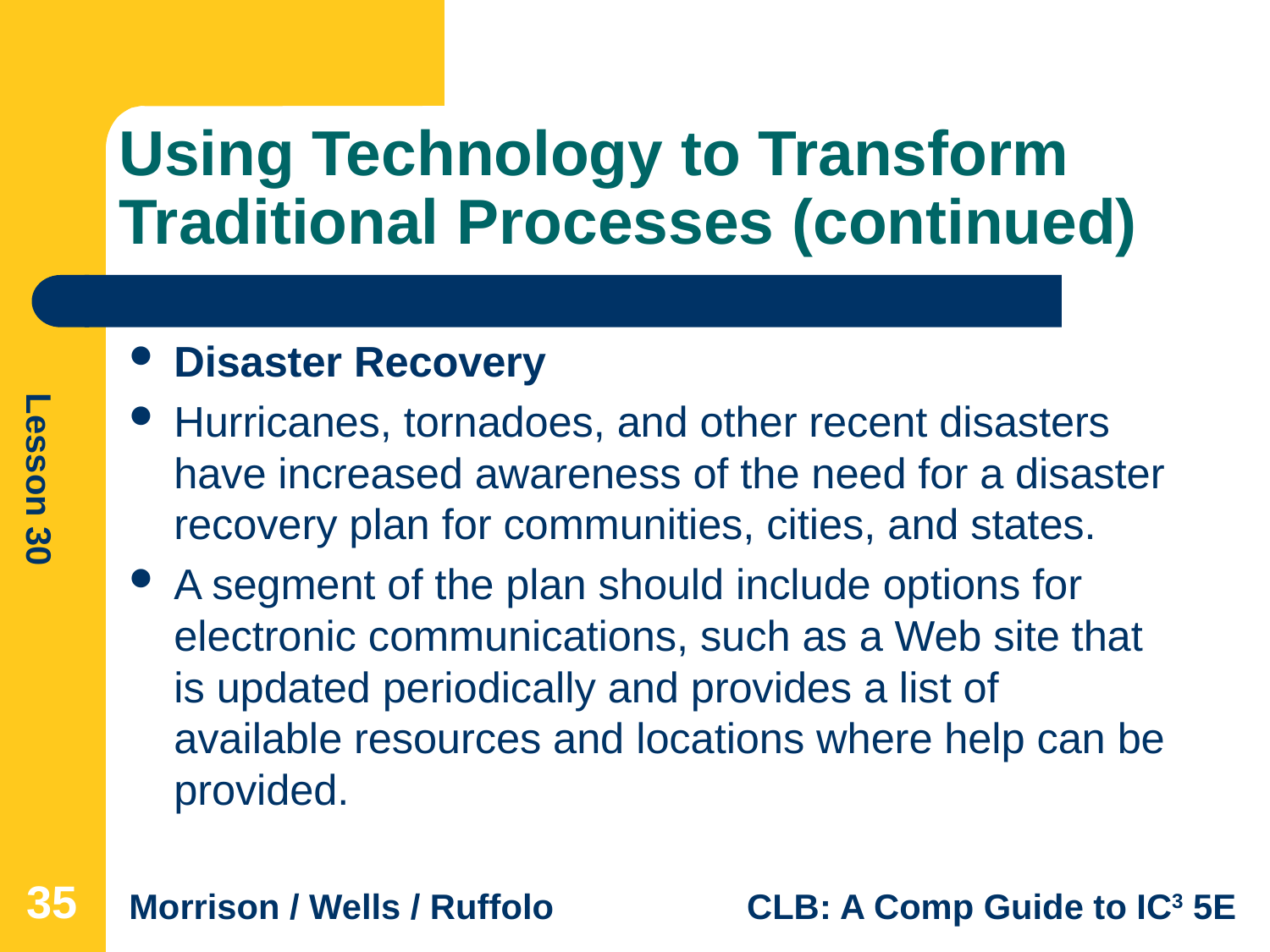

# Using Technology to Transform Traditional Processes (continued)
Disaster Recovery
Hurricanes, tornadoes, and other recent disasters have increased awareness of the need for a disaster recovery plan for communities, cities, and states.
A segment of the plan should include options for electronic communications, such as a Web site that is updated periodically and provides a list of available resources and locations where help can be provided.
35